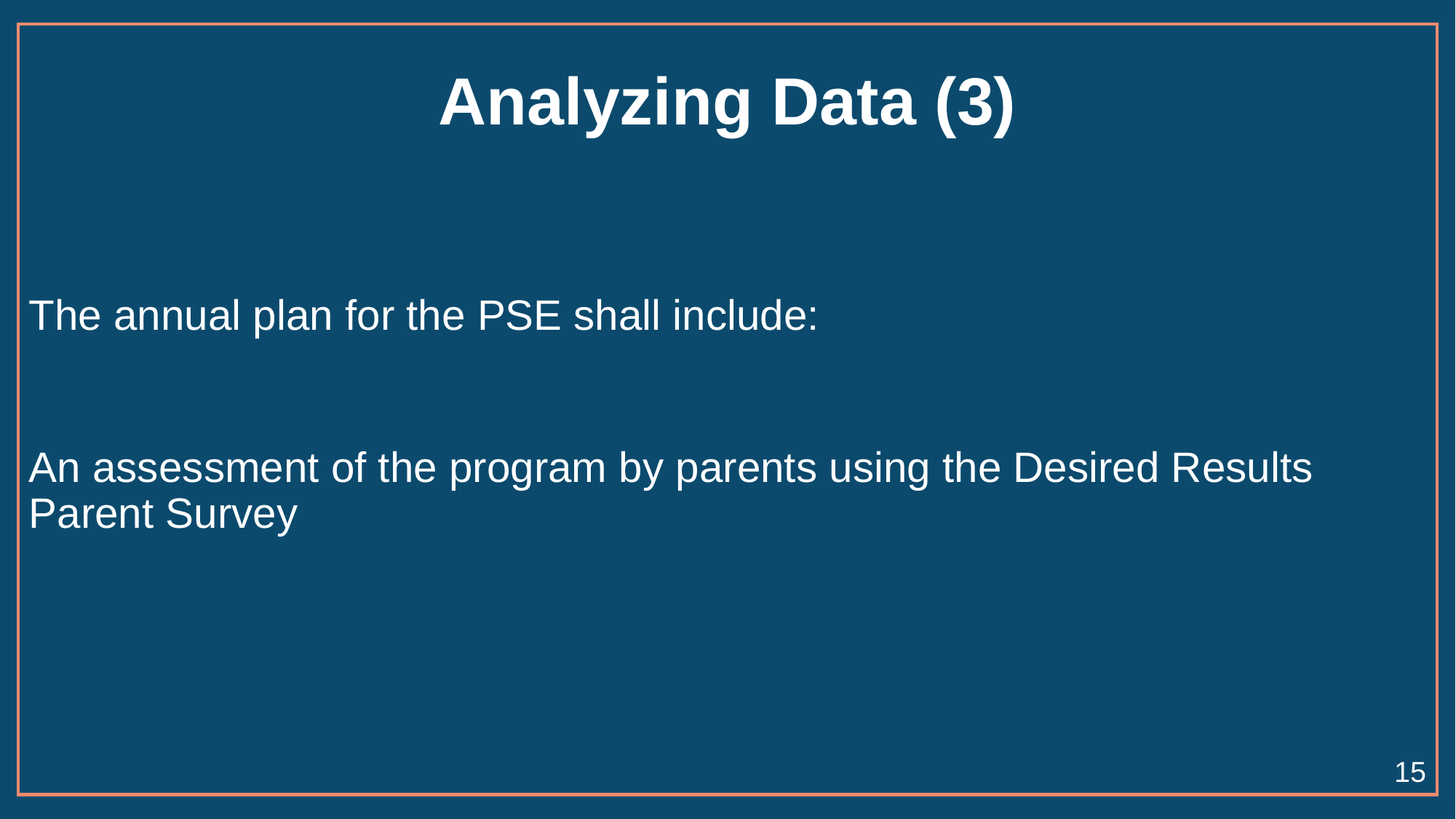

# Analyzing Data (3)
The annual plan for the PSE shall include:

An assessment of the program by parents using the Desired Results Parent Survey
15